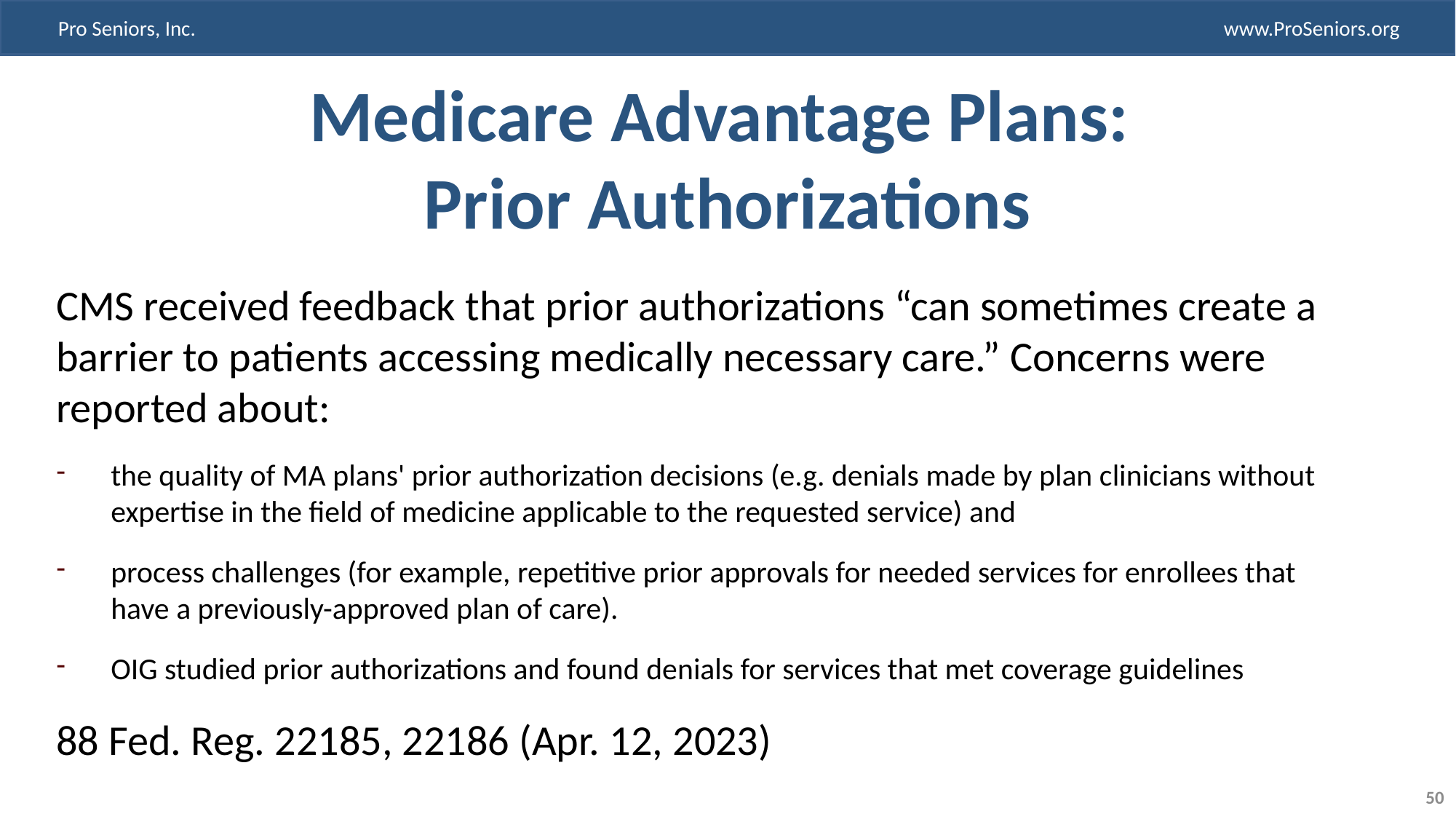

# Medicare Advantage Plans: Prior Authorizations
CMS received feedback that prior authorizations “can sometimes create a barrier to patients accessing medically necessary care.” Concerns were reported about:
the quality of MA plans' prior authorization decisions (e.g. denials made by plan clinicians without expertise in the field of medicine applicable to the requested service) and
process challenges (for example, repetitive prior approvals for needed services for enrollees that have a previously-approved plan of care).
OIG studied prior authorizations and found denials for services that met coverage guidelines
88 Fed. Reg. 22185, 22186 (Apr. 12, 2023)
50